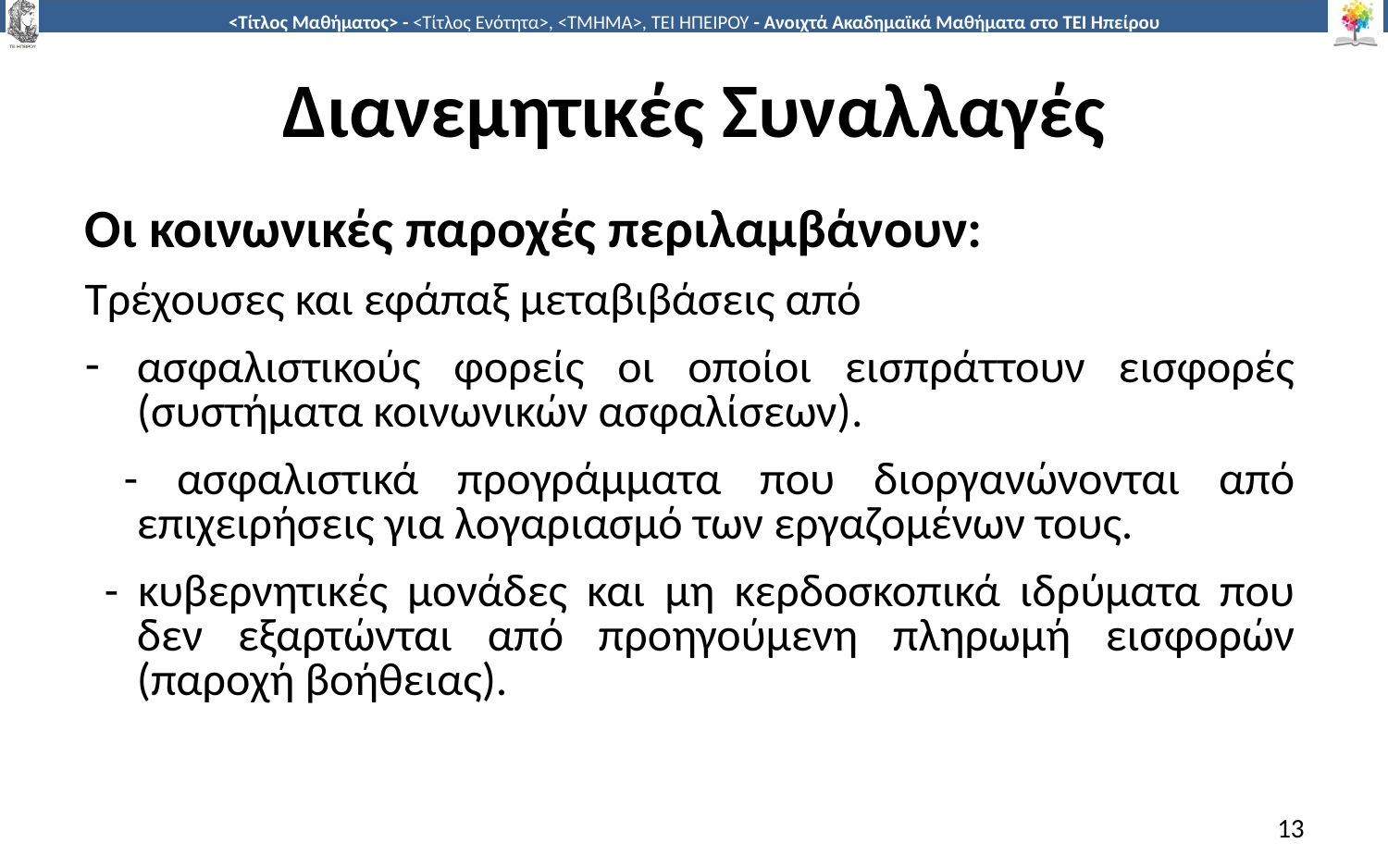

# Διανεμητικές Συναλλαγές
Οι κοινωνικές παροχές περιλαμβάνουν:
Τρέχουσες και εφάπαξ μεταβιβάσεις από
ασφαλιστικούς φορείς οι οποίοι εισπράττουν εισφορές (συστήματα κοινωνικών ασφαλίσεων).
 - ασφαλιστικά προγράμματα που διοργανώνονται από επιχειρήσεις για λογαριασμό των εργαζομένων τους.
 - κυβερνητικές μονάδες και μη κερδοσκοπικά ιδρύματα που δεν εξαρτώνται από προηγούμενη πληρωμή εισφορών (παροχή βοήθειας).

13